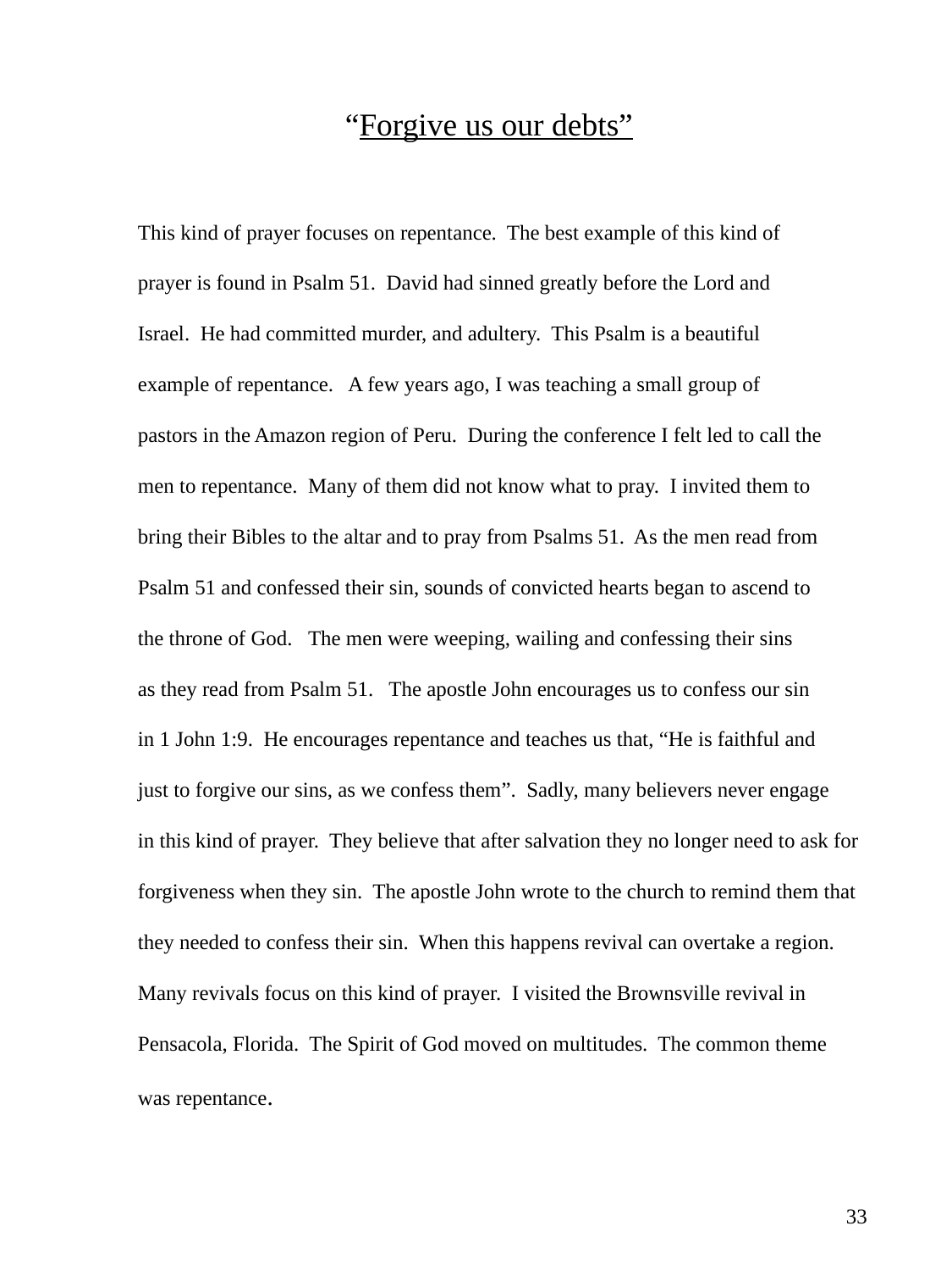

“Forgive us our debts”

This kind of prayer focuses on repentance.  The best example of this kind of

prayer is found in Psalm 51.  David had sinned greatly before the Lord and

Israel.  He had committed murder, and adultery.  This Psalm is a beautiful

example of repentance.   A few years ago, I was teaching a small group of

pastors in the Amazon region of Peru.  During the conference I felt led to call the

men to repentance.  Many of them did not know what to pray.  I invited them to

bring their Bibles to the altar and to pray from Psalms 51.  As the men read from

Psalm 51 and confessed their sin, sounds of convicted hearts began to ascend to

the throne of God.   The men were weeping, wailing and confessing their sins

as they read from Psalm 51.   The apostle John encourages us to confess our sin

in 1 John 1:9.  He encourages repentance and teaches us that, “He is faithful and

just to forgive our sins, as we confess them”.  Sadly, many believers never engage

in this kind of prayer.  They believe that after salvation they no longer need to ask for

forgiveness when they sin.  The apostle John wrote to the church to remind them that

they needed to confess their sin.  When this happens revival can overtake a region.

Many revivals focus on this kind of prayer.  I visited the Brownsville revival in

Pensacola, Florida.  The Spirit of God moved on multitudes.  The common theme

was repentance.

					            33